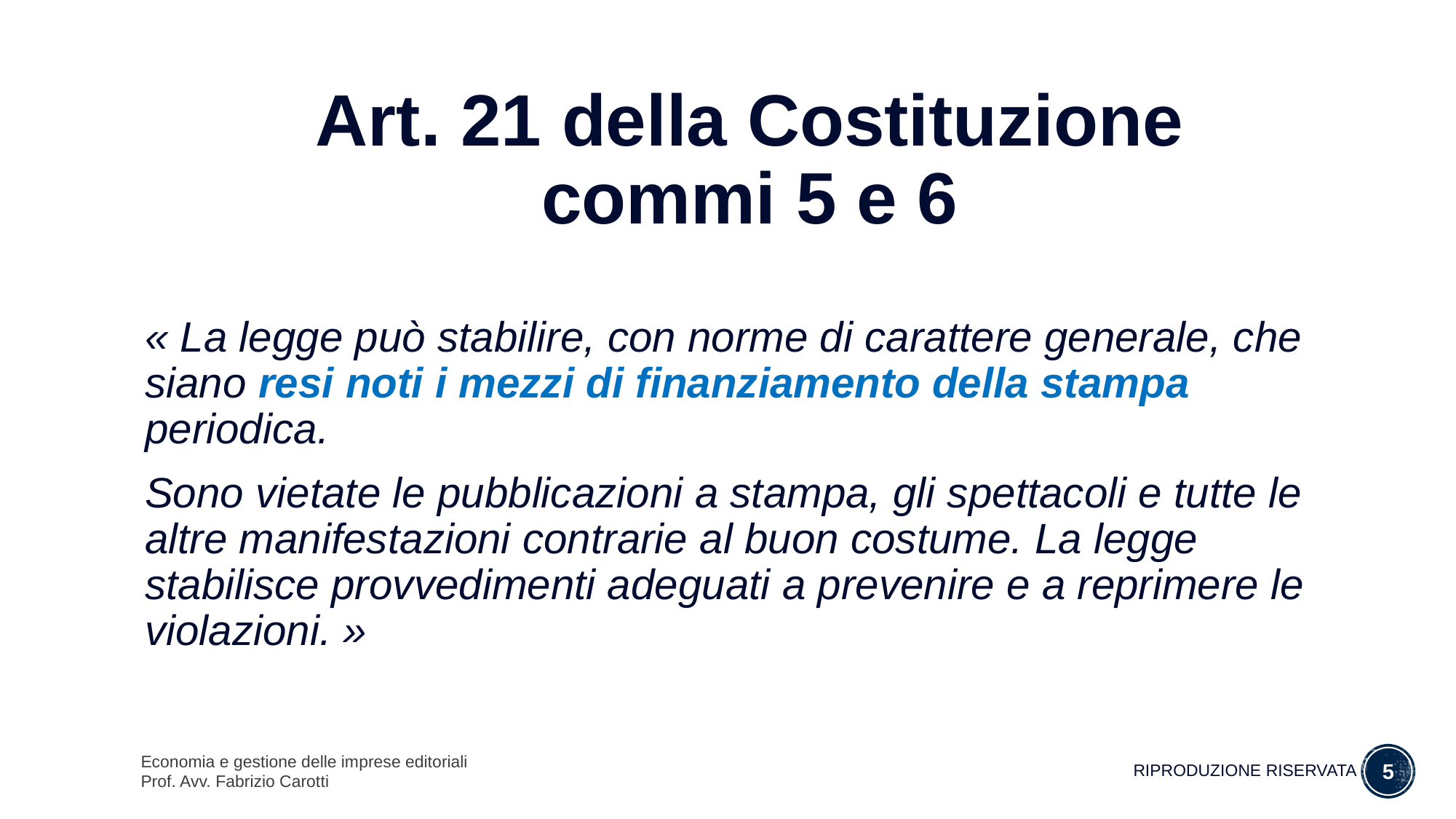

Art. 21 della Costituzione
commi 5 e 6

« La legge può stabilire, con norme di carattere generale, che siano resi noti i mezzi di finanziamento della stampa periodica.
Sono vietate le pubblicazioni a stampa, gli spettacoli e tutte le altre manifestazioni contrarie al buon costume. La legge stabilisce provvedimenti adeguati a prevenire e a reprimere le violazioni. »

Economia e gestione delle imprese editoriali
Prof. Avv. Fabrizio Carotti
5
RIPRODUZIONE RISERVATA